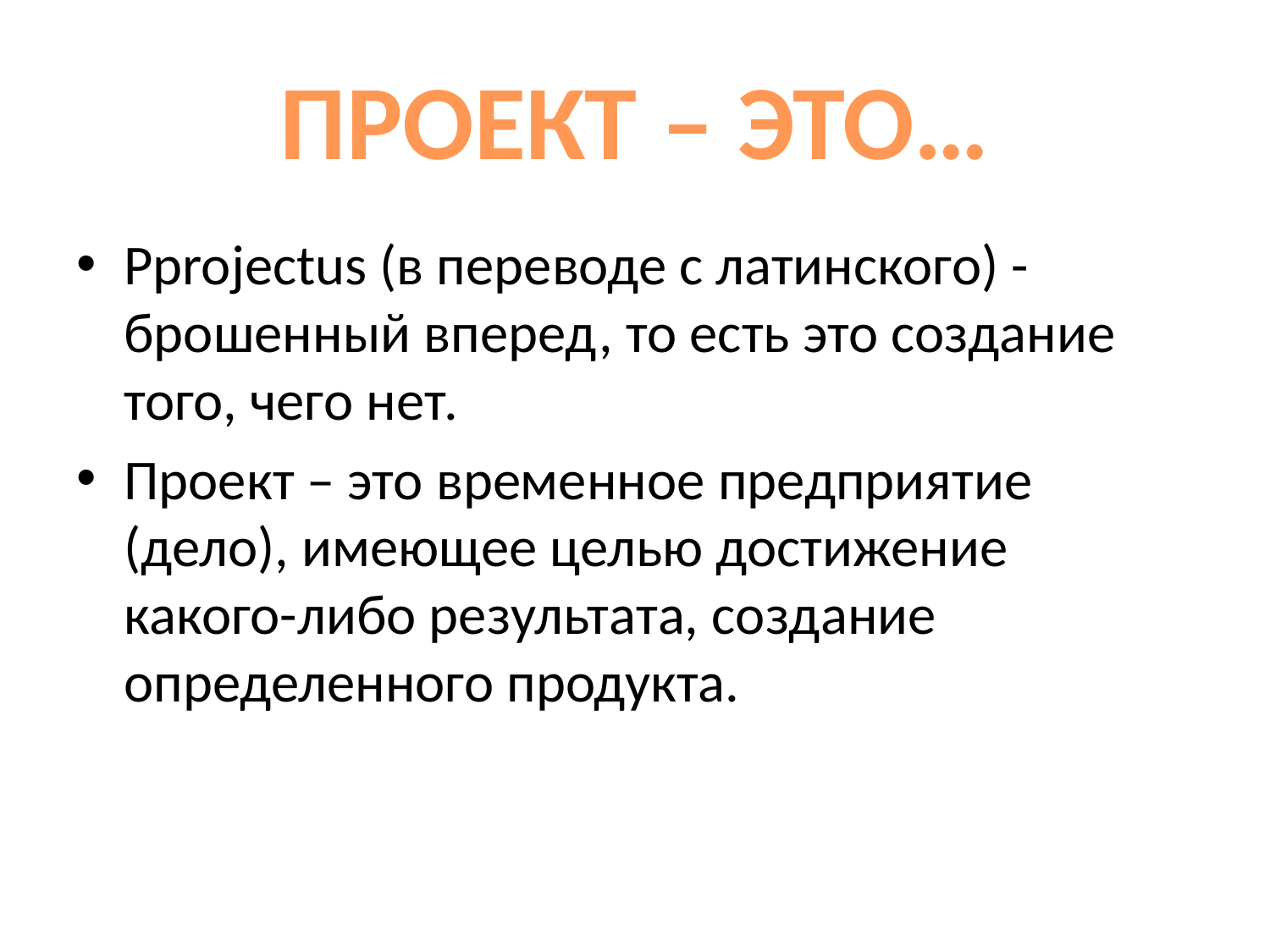

# ПРОЕКТ – ЭТО…
Pprojectus (в переводе с латинского) - брошенный вперед, то есть это создание того, чего нет.
Проект – это временное предприятие (дело), имеющее целью достижение какого-либо результата, создание определенного продукта.